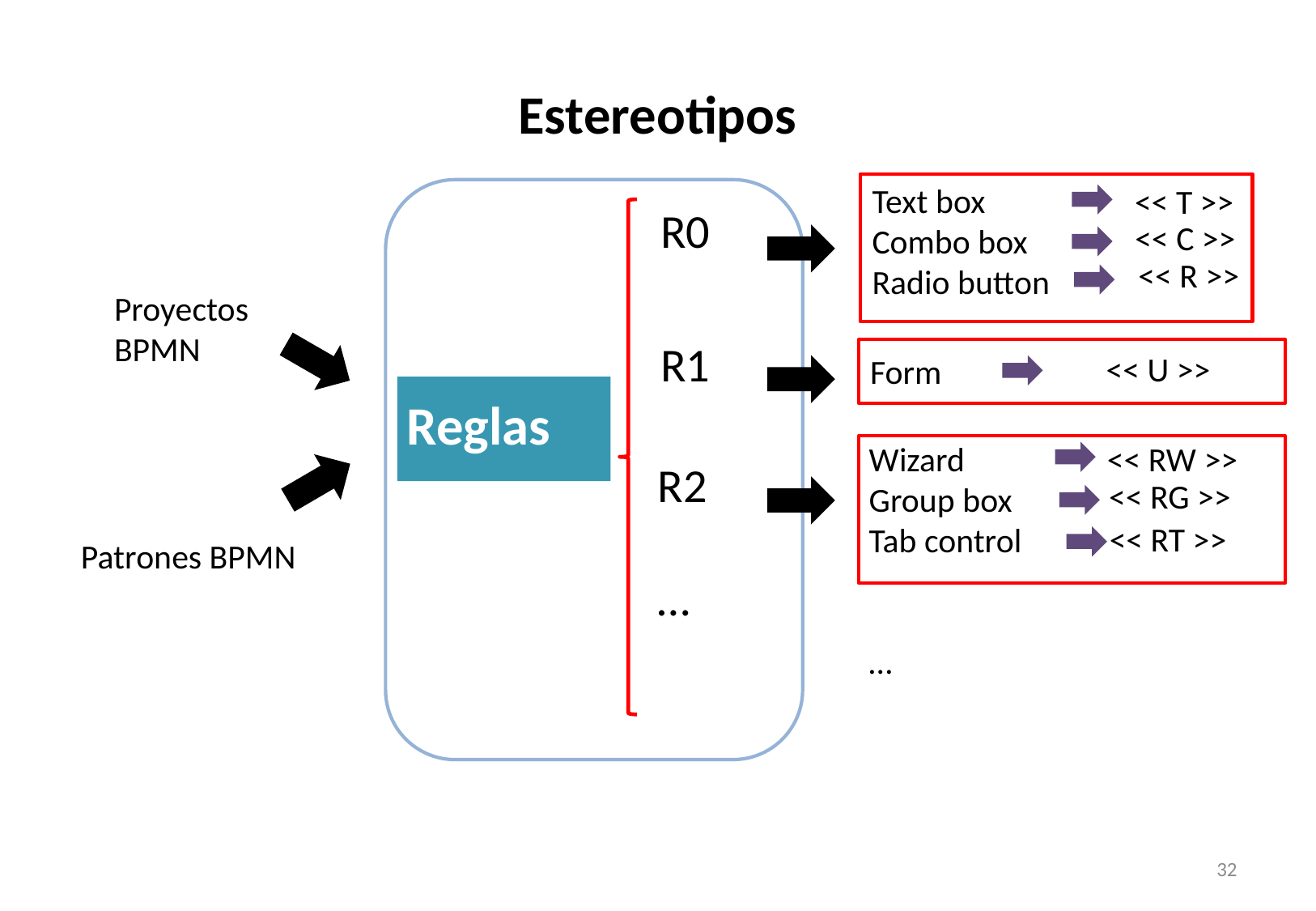

# Estereotipos
Text box
Combo box
Radio button

<< T >>

R0

<< C >>

<< R >>

Proyectos
BPMN
R1

<< U >>
Form

Reglas
Wizard
Group box
Tab control

…
<< RW >>

R2

…

<< RG >>

<< RT >>

Patrones BPMN
32